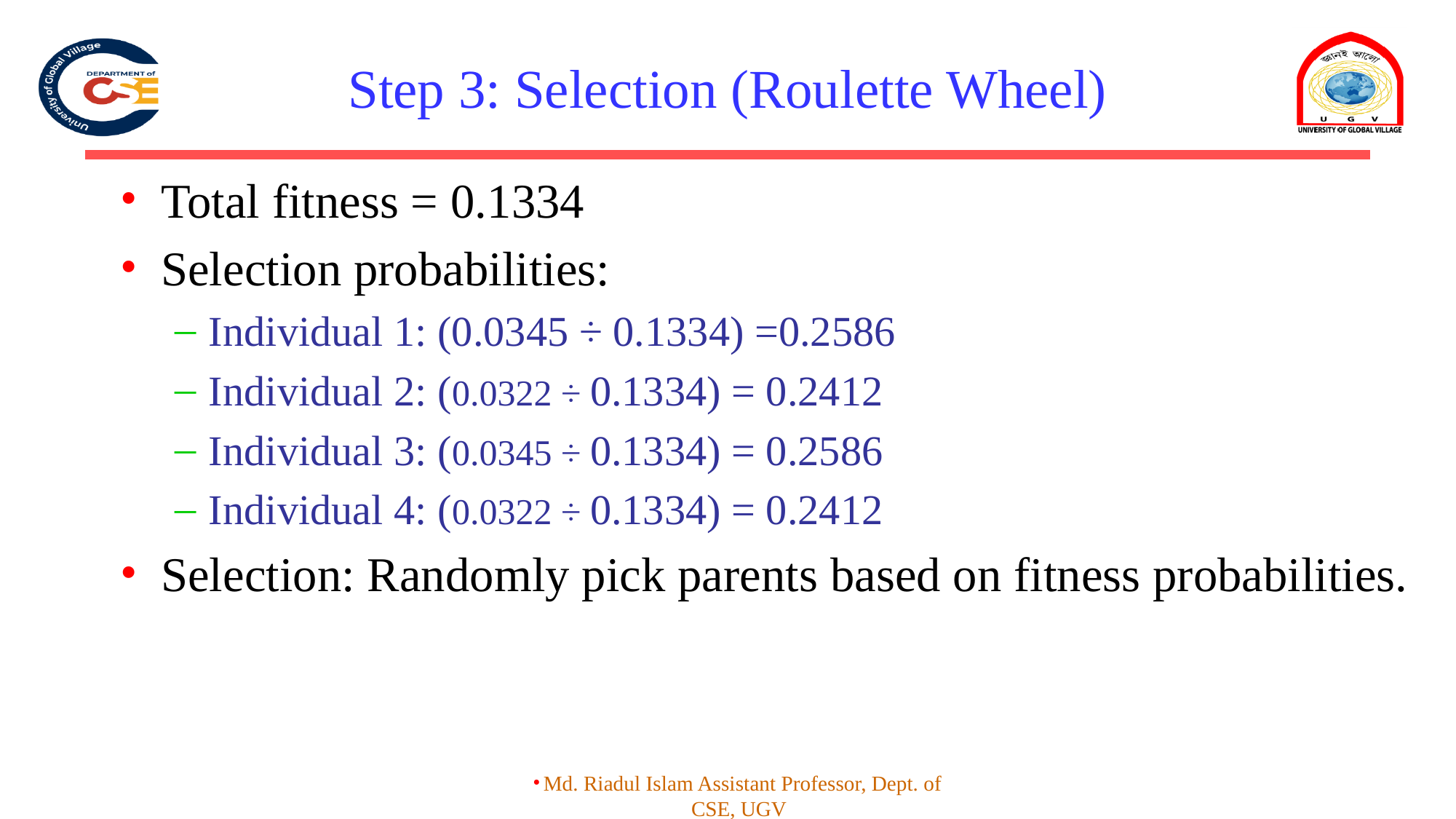

# Step 3: Selection (Roulette Wheel)
Total fitness = 0.1334
Selection probabilities:
Individual 1: (0.0345 ÷ 0.1334) =0.2586
Individual 2: (0.0322 ÷ 0.1334) = 0.2412
Individual 3: (0.0345 ÷ 0.1334) = 0.2586
Individual 4: (0.0322 ÷ 0.1334) = 0.2412
Selection: Randomly pick parents based on fitness probabilities.